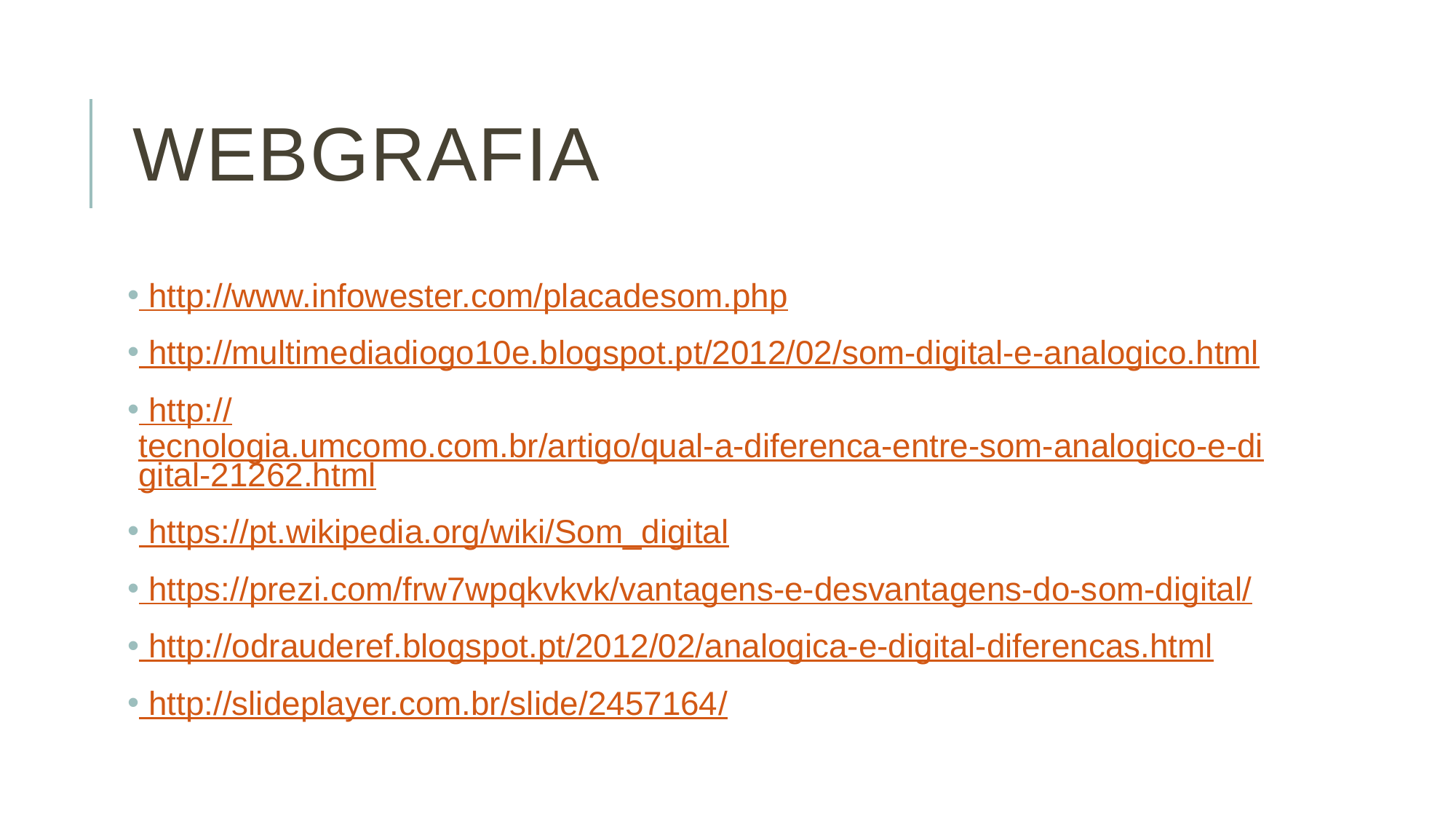

# WEBGRAFIA
 http://www.infowester.com/placadesom.php
 http://multimediadiogo10e.blogspot.pt/2012/02/som-digital-e-analogico.html
 http://tecnologia.umcomo.com.br/artigo/qual-a-diferenca-entre-som-analogico-e-digital-21262.html
 https://pt.wikipedia.org/wiki/Som_digital
 https://prezi.com/frw7wpqkvkvk/vantagens-e-desvantagens-do-som-digital/
 http://odrauderef.blogspot.pt/2012/02/analogica-e-digital-diferencas.html
 http://slideplayer.com.br/slide/2457164/